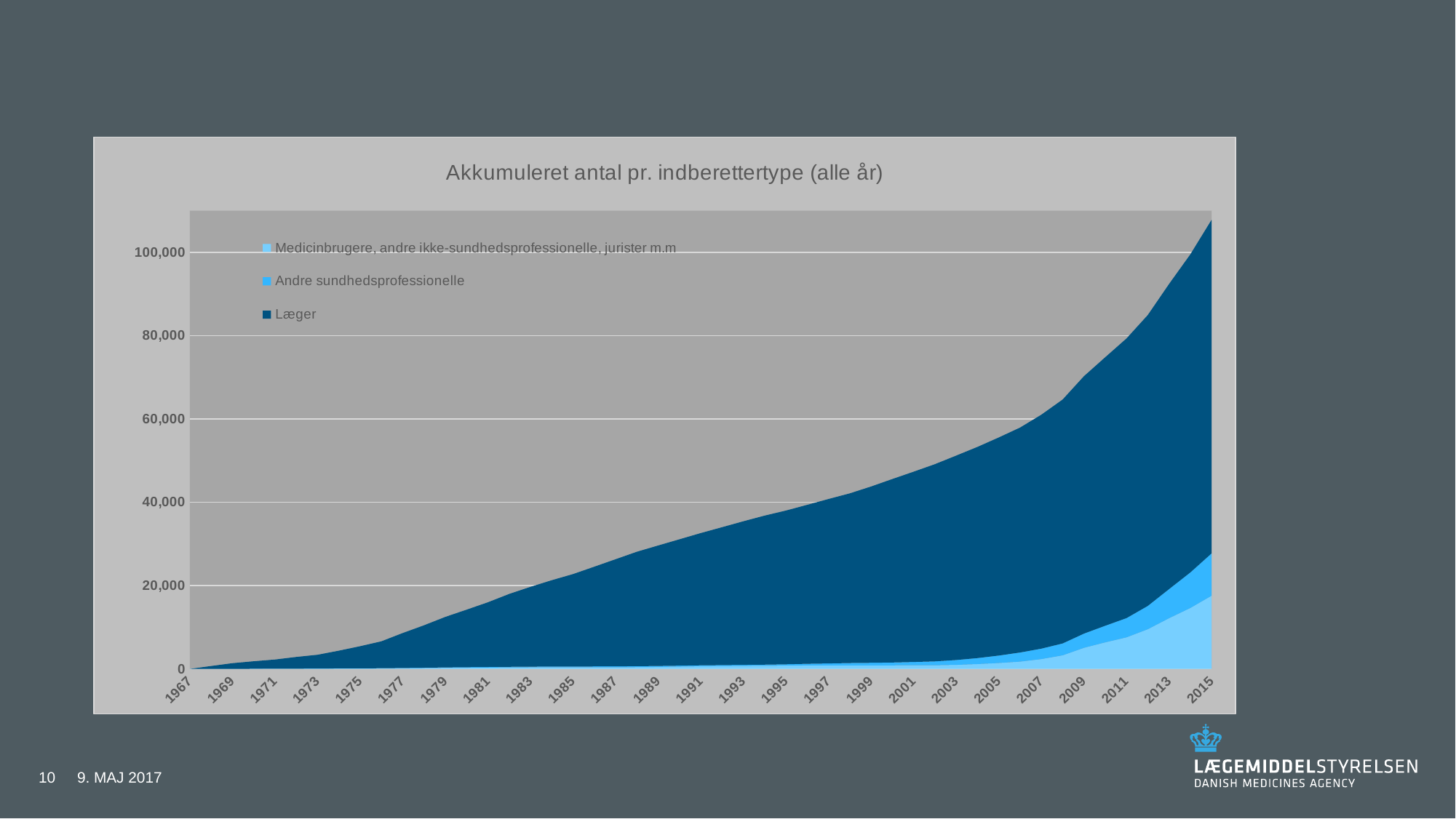

# Bivirkningsindberetninger til Lægemiddelstyrelsen

### Chart: Akkumuleret antal pr. indberettertype (alle år)

| Category | Medicinbrugere, andre ikke-sundhedsprofessionelle, jurister m.m | Andre sundhedsprofessionelle | Læger |
|---|---|---|---|
| 1967.0 | 0.0 | 1.0 | 0.0 |
| 1968.0 | 10.0 | 1.0 | 682.0 |
| 1969.0 | 22.0 | 2.0 | 1353.0 |
| 1970.0 | 29.0 | 2.0 | 1808.0 |
| 1971.0 | 42.0 | 2.0 | 2209.0 |
| 1972.0 | 53.0 | 15.0 | 2805.0 |
| 1973.0 | 69.0 | 24.0 | 3309.0 |
| 1974.0 | 92.0 | 36.0 | 4253.0 |
| 1975.0 | 109.0 | 45.0 | 5297.0 |
| 1976.0 | 126.0 | 47.0 | 6444.0 |
| 1977.0 | 176.0 | 55.0 | 8380.0 |
| 1978.0 | 216.0 | 76.0 | 10180.0 |
| 1979.0 | 259.0 | 104.0 | 12119.0 |
| 1980.0 | 293.0 | 126.0 | 13793.0 |
| 1981.0 | 324.0 | 142.0 | 15517.0 |
| 1982.0 | 359.0 | 155.0 | 17473.0 |
| 1983.0 | 386.0 | 164.0 | 19148.0 |
| 1984.0 | 391.0 | 179.0 | 20705.0 |
| 1985.0 | 397.0 | 188.0 | 22177.0 |
| 1986.0 | 403.0 | 199.0 | 23928.0 |
| 1987.0 | 417.0 | 216.0 | 25689.0 |
| 1988.0 | 427.0 | 227.0 | 27462.0 |
| 1989.0 | 480.0 | 232.0 | 28908.0 |
| 1990.0 | 551.0 | 241.0 | 30310.0 |
| 1991.0 | 618.0 | 247.0 | 31731.0 |
| 1992.0 | 667.0 | 256.0 | 33083.0 |
| 1993.0 | 715.0 | 268.0 | 34439.0 |
| 1994.0 | 752.0 | 277.0 | 35751.0 |
| 1995.0 | 782.0 | 331.0 | 36890.0 |
| 1996.0 | 824.0 | 418.0 | 38133.0 |
| 1997.0 | 835.0 | 482.0 | 39456.0 |
| 1998.0 | 847.0 | 581.0 | 40690.0 |
| 1999.0 | 852.0 | 626.0 | 42298.0 |
| 2000.0 | 861.0 | 690.0 | 44013.0 |
| 2001.0 | 876.0 | 793.0 | 45656.0 |
| 2002.0 | 884.0 | 934.0 | 47320.0 |
| 2003.0 | 986.0 | 1170.0 | 49033.0 |
| 2004.0 | 1169.0 | 1454.0 | 50647.0 |
| 2005.0 | 1429.0 | 1791.0 | 52326.0 |
| 2006.0 | 1751.0 | 2200.0 | 53959.0 |
| 2007.0 | 2374.0 | 2512.0 | 56118.0 |
| 2008.0 | 3268.0 | 2861.0 | 58516.0 |
| 2009.0 | 5067.0 | 3425.0 | 61757.0 |
| 2010.0 | 6375.0 | 4002.0 | 64415.0 |
| 2011.0 | 7583.0 | 4629.0 | 67097.0 |
| 2012.0 | 9532.0 | 5609.0 | 69780.0 |
| 2013.0 | 12179.0 | 7002.0 | 73203.0 |
| 2014.0 | 14633.0 | 8544.0 | 76310.0 |
| 2015.0 | 17601.0 | 10169.0 | 80046.0 |
10
9. maj 2017